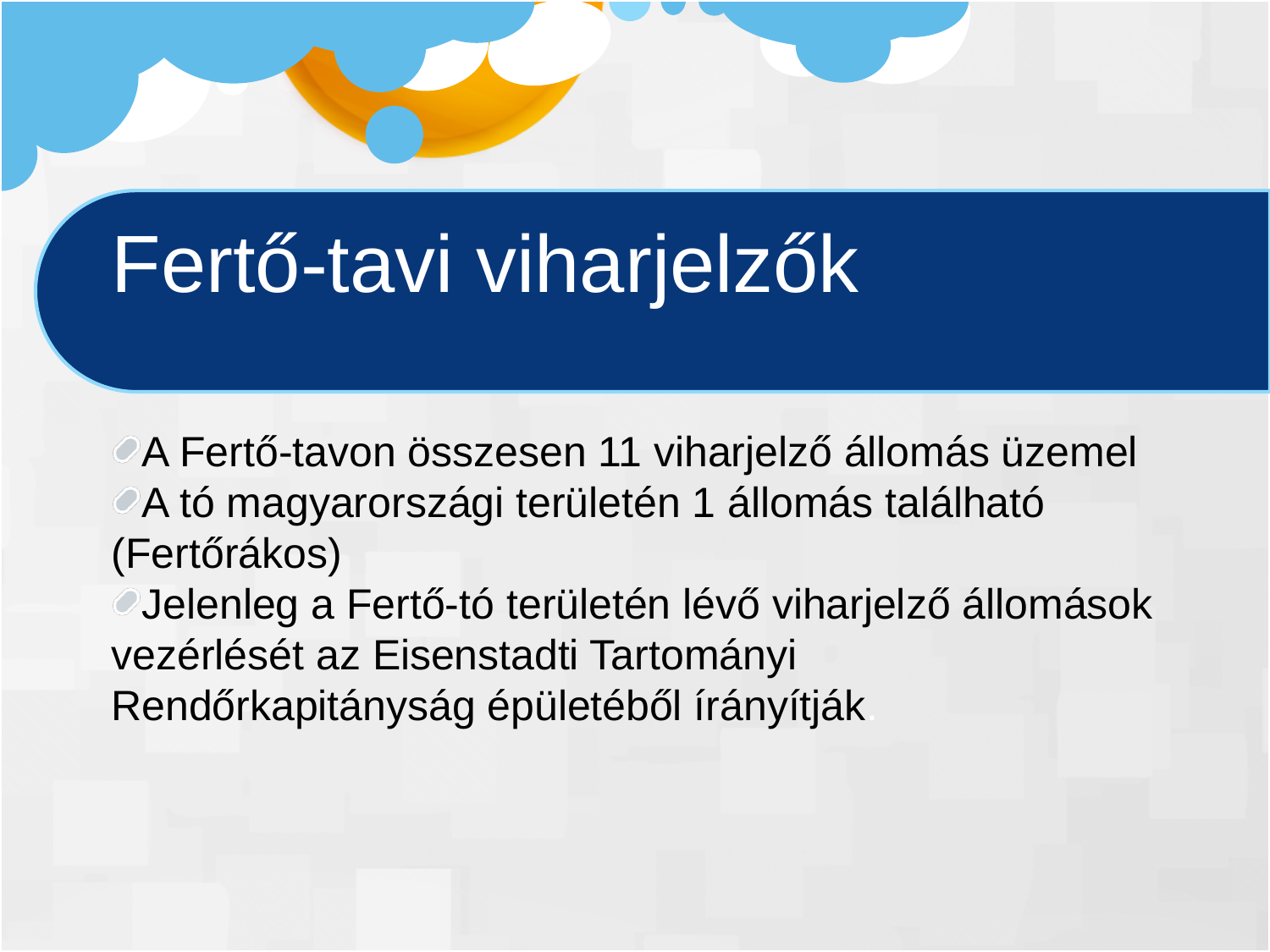

Fertő-tavi viharjelzők
A Fertő-tavon összesen 11 viharjelző állomás üzemel
A tó magyarországi területén 1 állomás található (Fertőrákos)
Jelenleg a Fertő-tó területén lévő viharjelző állomások vezérlését az Eisenstadti Tartományi Rendőrkapitányság épületéből írányítják.